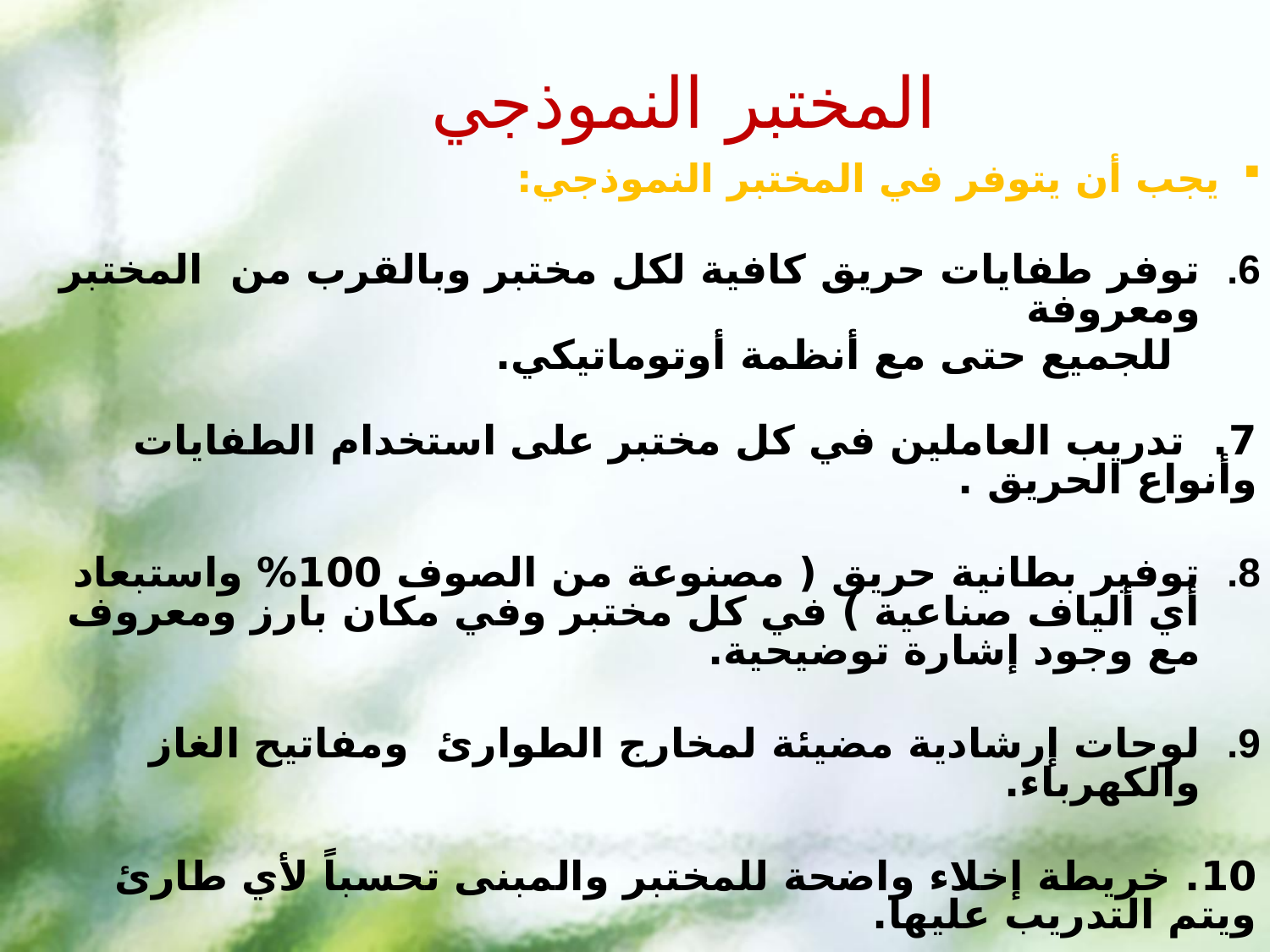

# المختبر النموذجي
يجب أن يتوفر في المختبر النموذجي:

توفر طفايات حريق كافية لكل مختبر وبالقرب من  المختبر ومعروفة
      للجميع حتى مع أنظمة أوتوماتيكي.
7.  تدريب العاملين في كل مختبر على استخدام الطفايات وأنواع الحريق .

توفير بطانية حريق ( مصنوعة من الصوف 100% واستبعاد أي ألياف صناعية ) في كل مختبر وفي مكان بارز ومعروف مع وجود إشارة توضيحية.

لوحات إرشادية مضيئة لمخارج الطوارئ  ومفاتيح الغاز والكهرباء.

10. خريطة إخلاء واضحة للمختبر والمبنى تحسباً لأي طارئ  ويتم التدريب عليها.